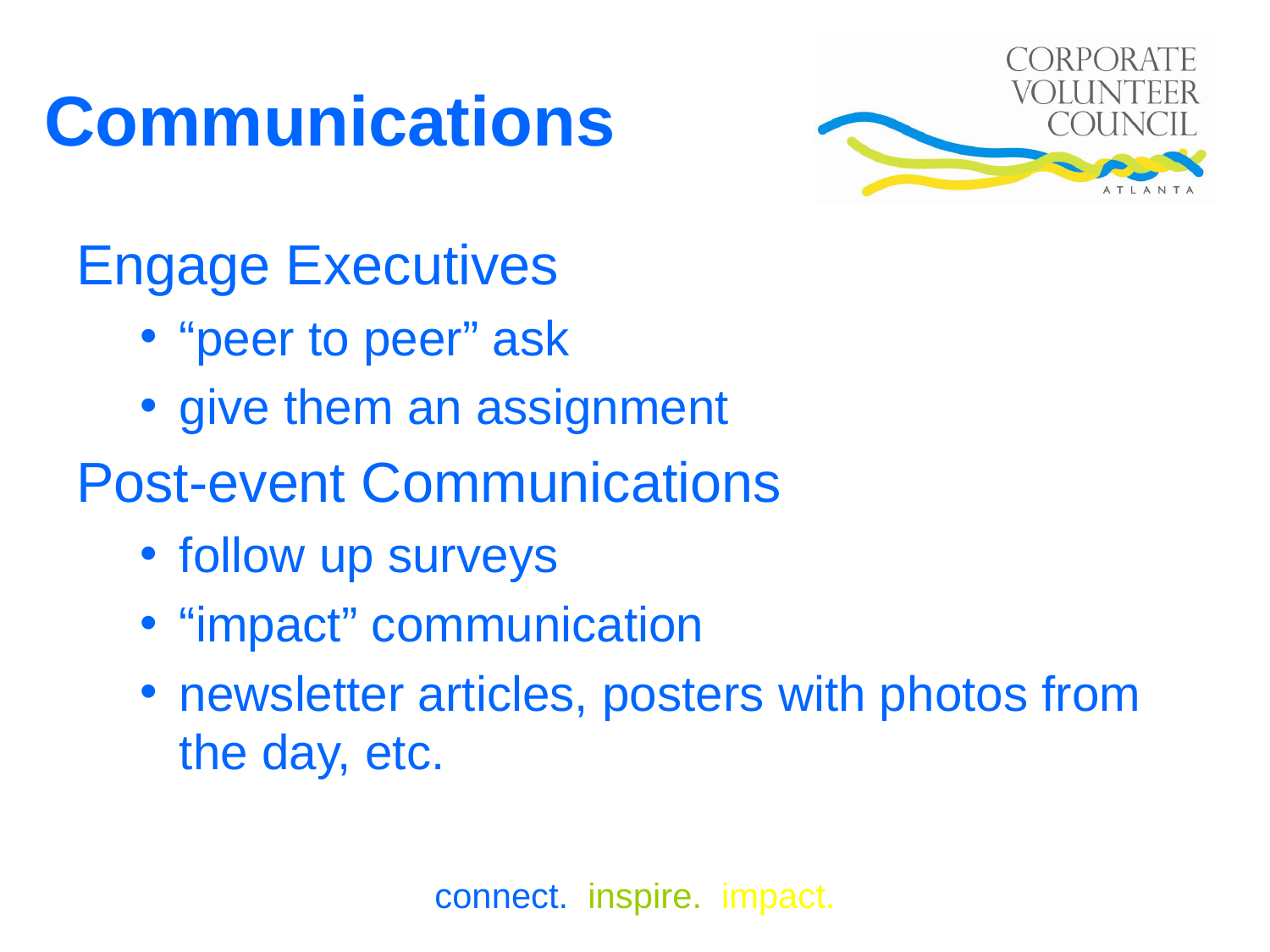

# Communications
Engage Executives
“peer to peer” ask
give them an assignment
Post-event Communications
follow up surveys
“impact” communication
newsletter articles, posters with photos from the day, etc.

connect.  inspire.  impact.